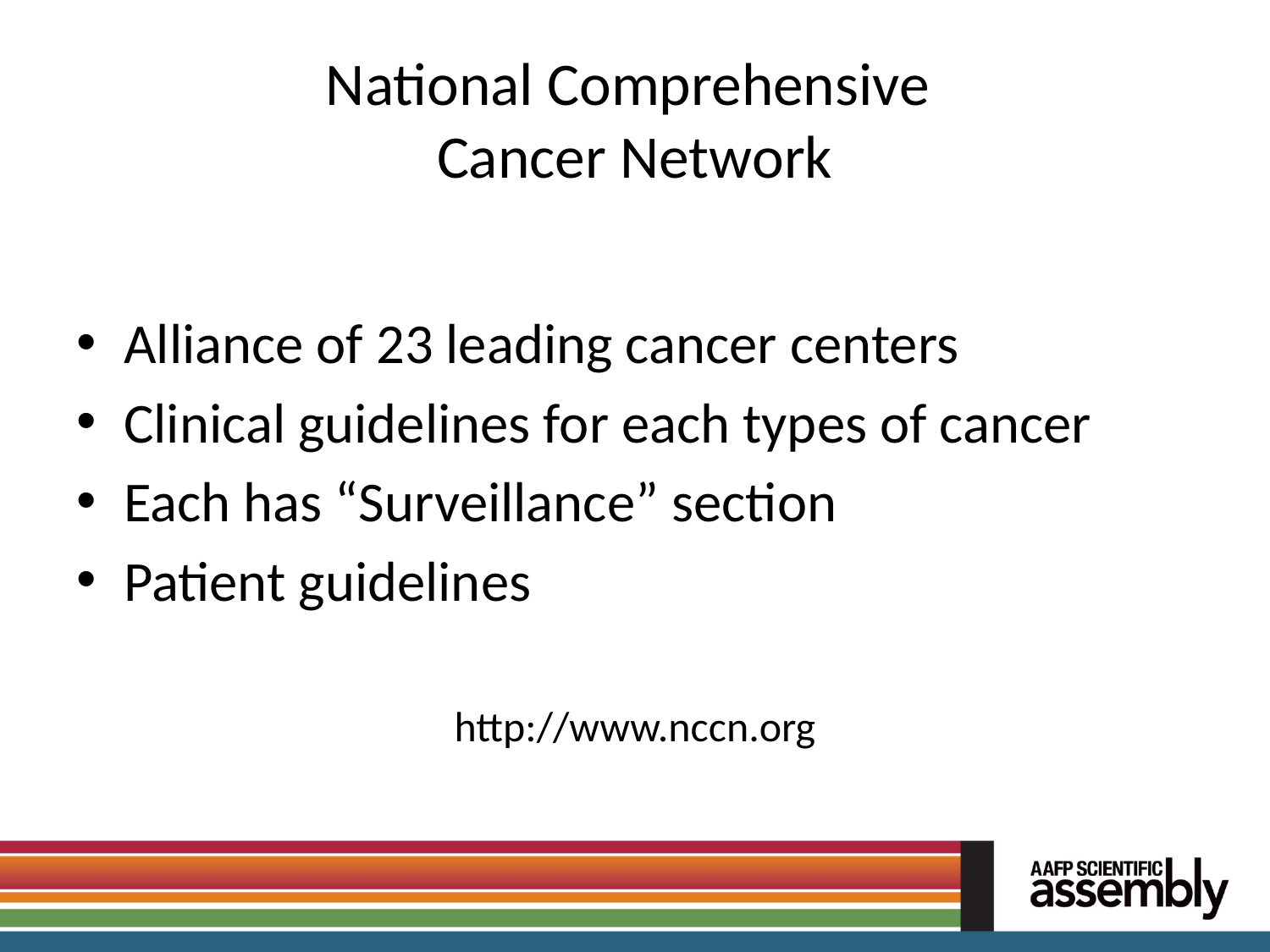

# National Comprehensive Cancer Network

Alliance of 23 leading cancer centers
Clinical guidelines for each types of cancer
Each has “Surveillance” section
Patient guidelines

http://www.nccn.org